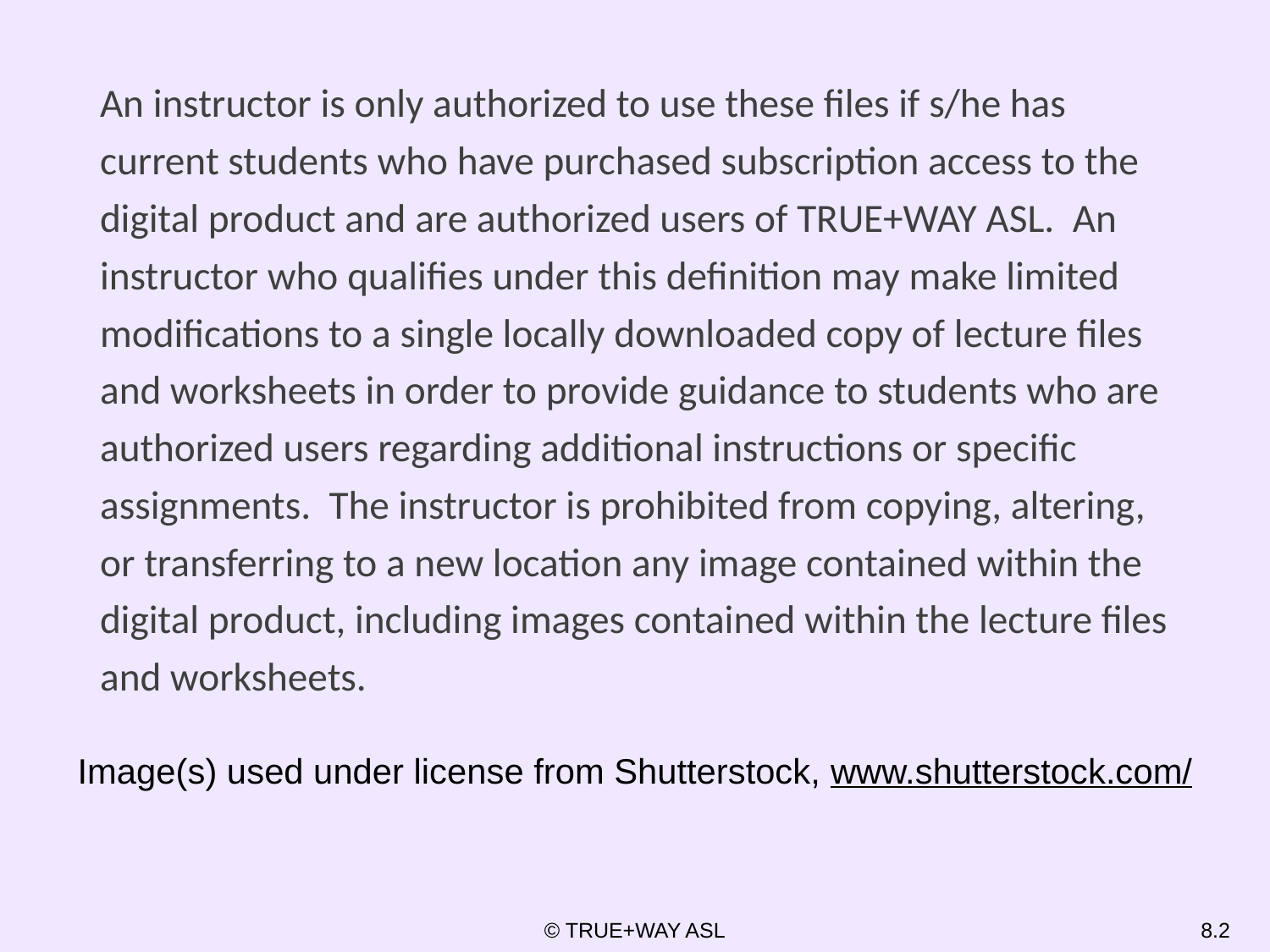

An instructor is only authorized to use these files if s/he has current students who have purchased subscription access to the digital product and are authorized users of TRUE+WAY ASL.  An instructor who qualifies under this definition may make limited modifications to a single locally downloaded copy of lecture files and worksheets in order to provide guidance to students who are authorized users regarding additional instructions or specific assignments.  The instructor is prohibited from copying, altering, or transferring to a new location any image contained within the digital product, including images contained within the lecture files and worksheets.
Image(s) used under license from Shutterstock, www.shutterstock.com/